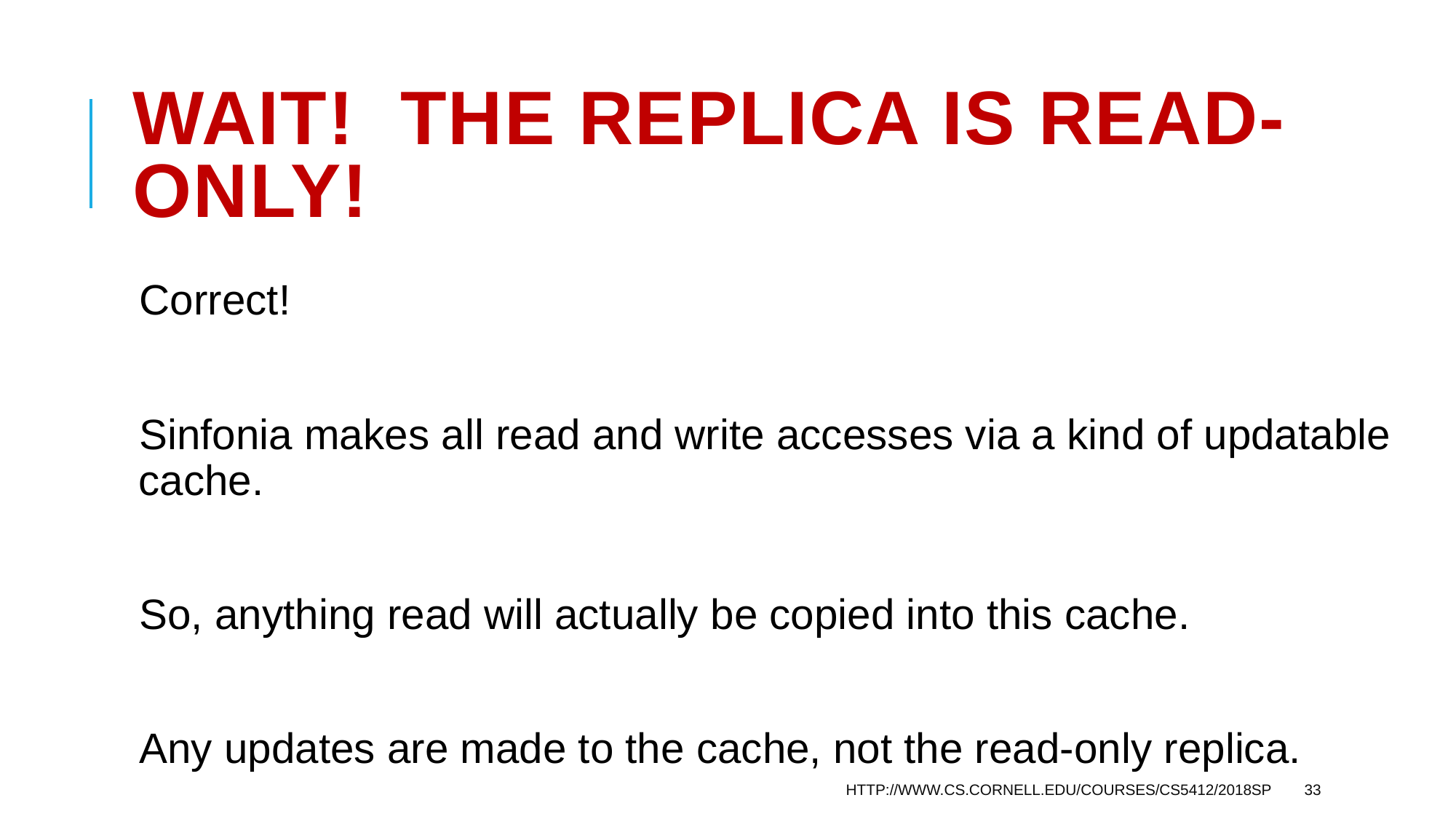

# Wait!  The replica is read-only!
Correct!

Sinfonia makes all read and write accesses via a kind of updatable cache.

So, anything read will actually be copied into this cache.

Any updates are made to the cache, not the read-only replica.
http://www.cs.cornell.edu/courses/cs5412/2018sp
33